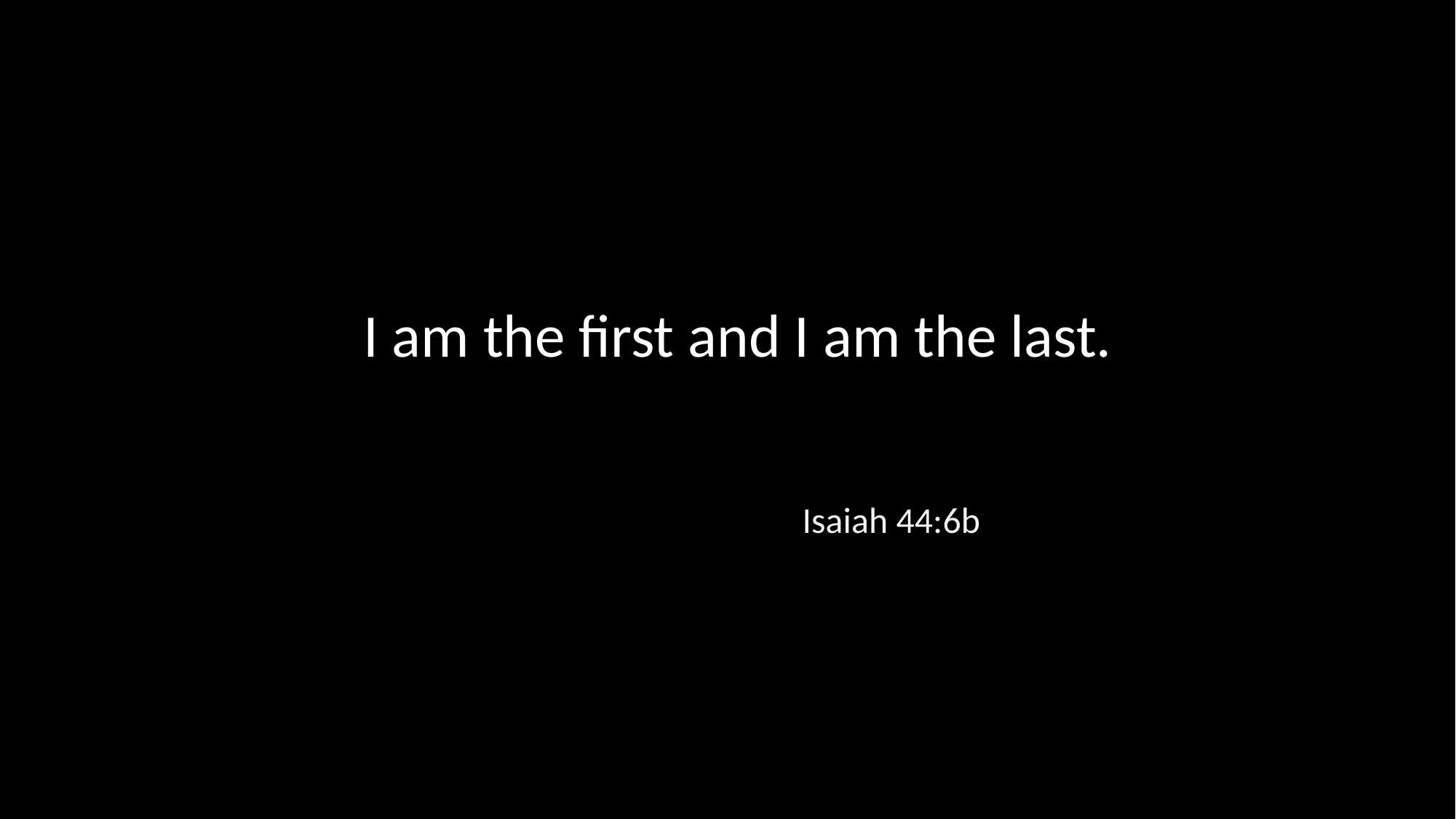

I am the first and I am the last.
Isaiah 44:6b